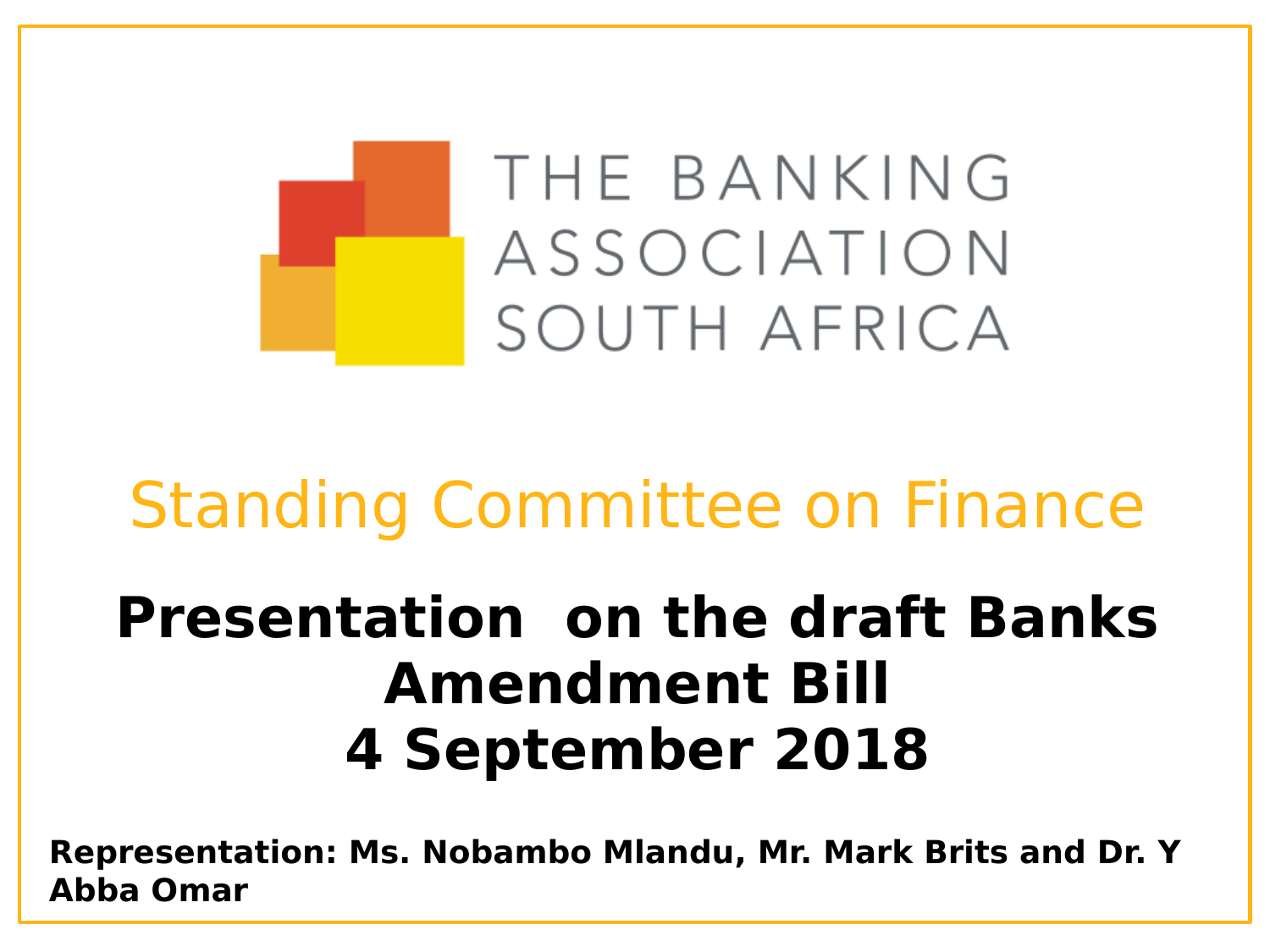

| Standing Committee on Finance Presentation on the draft Banks Amendment Bill 4 September 2018 |
| --- |
Representation: Ms. Nobambo Mlandu, Mr. Mark Brits and Dr. Y Abba Omar